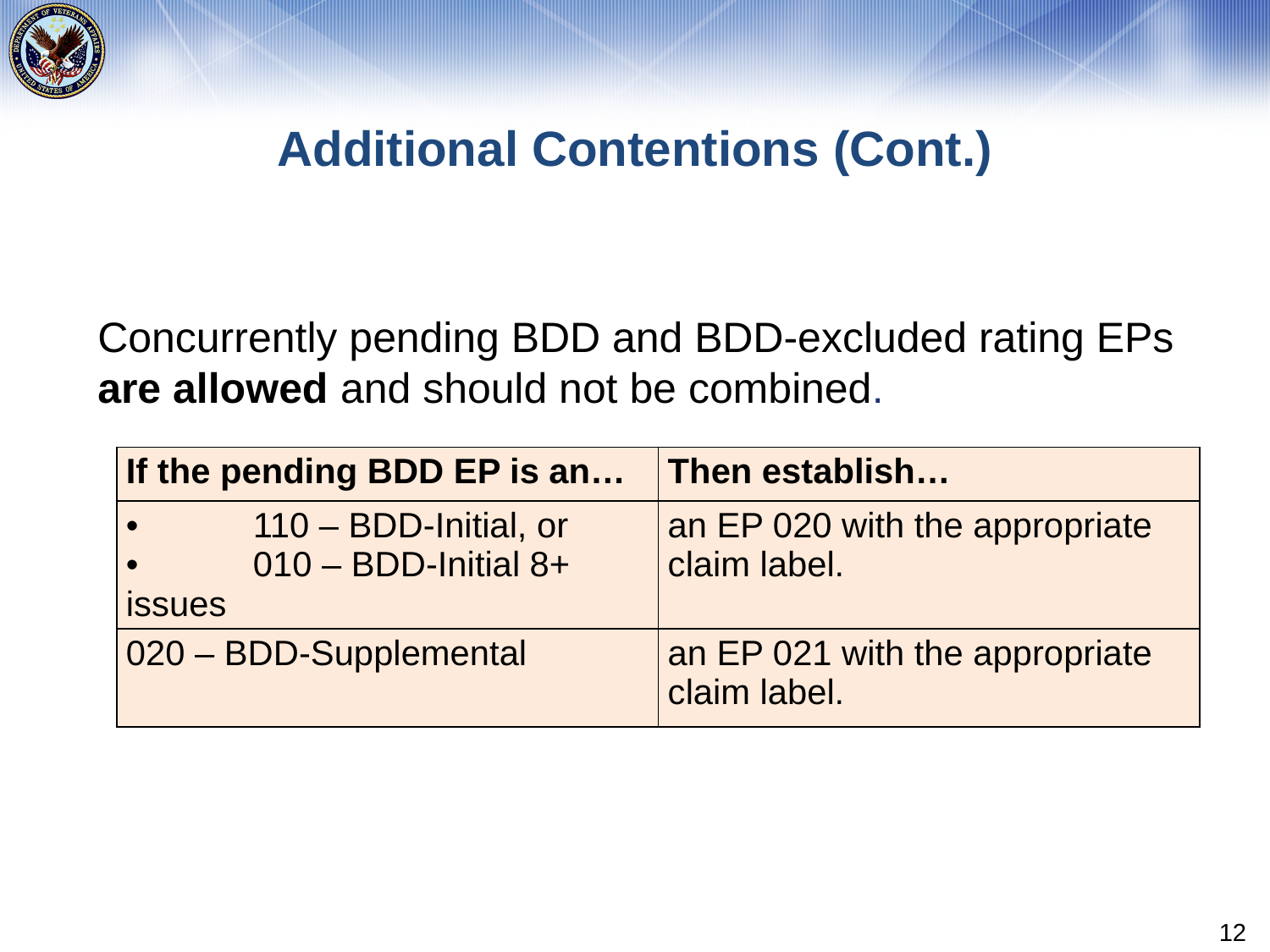

# Additional Contentions (Cont.)

Concurrently pending BDD and BDD-excluded rating EPs are allowed and should not be combined.

| If the pending BDD EP is an… | Then establish… |
| --- | --- |
| • 110 – BDD-Initial, or • 010 – BDD-Initial 8+ issues | an EP 020 with the appropriate claim label. |
| 020 – BDD-Supplemental | an EP 021 with the appropriate claim label. |
12